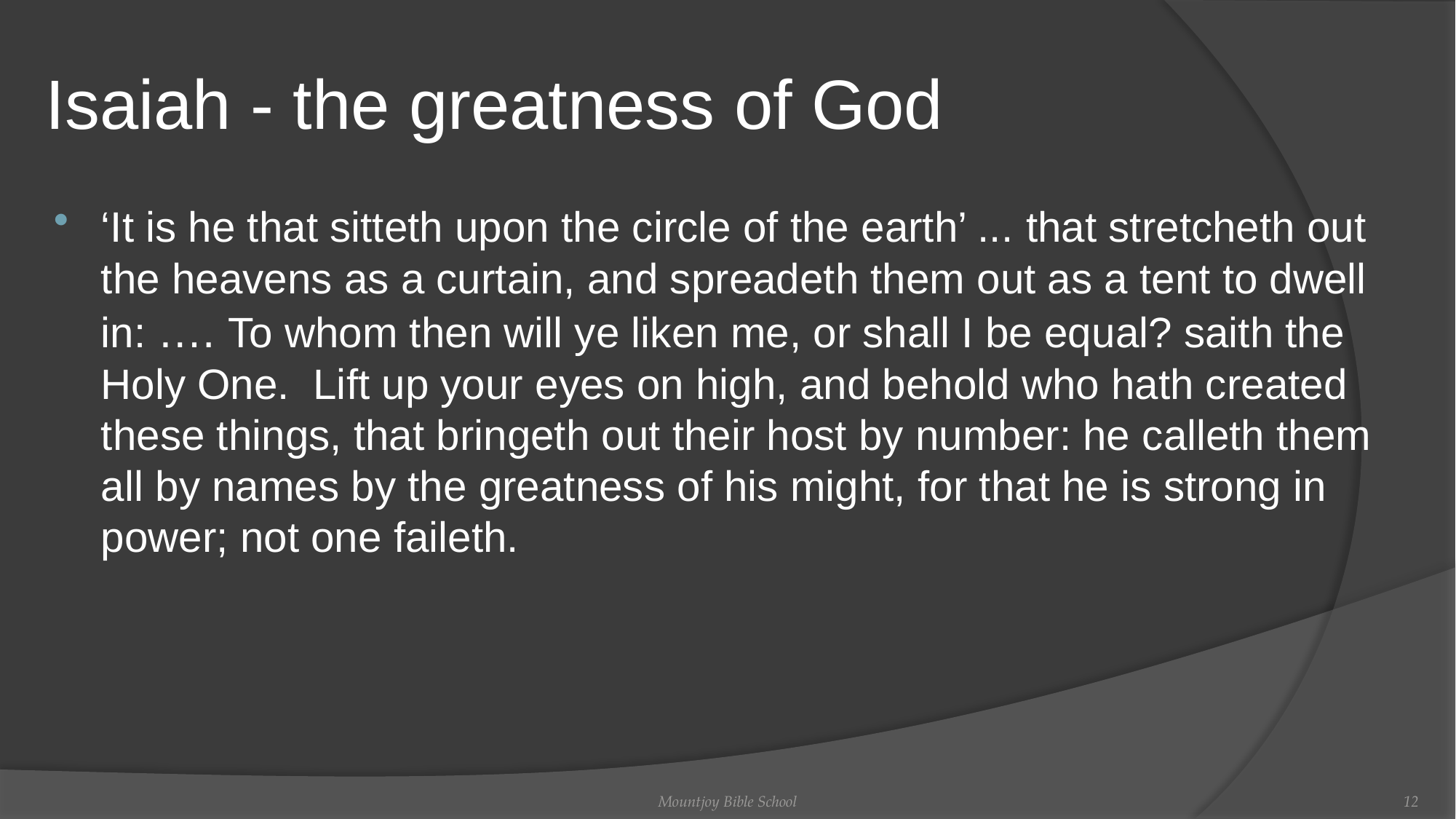

# Isaiah - the greatness of God
‘It is he that sitteth upon the circle of the earth’ ... that stretcheth out the heavens as a curtain, and spreadeth them out as a tent to dwell in: …. To whom then will ye liken me, or shall I be equal? saith the Holy One.  Lift up your eyes on high, and behold who hath created these things, that bringeth out their host by number: he calleth them all by names by the greatness of his might, for that he is strong in power; not one faileth.
Mountjoy Bible School
12